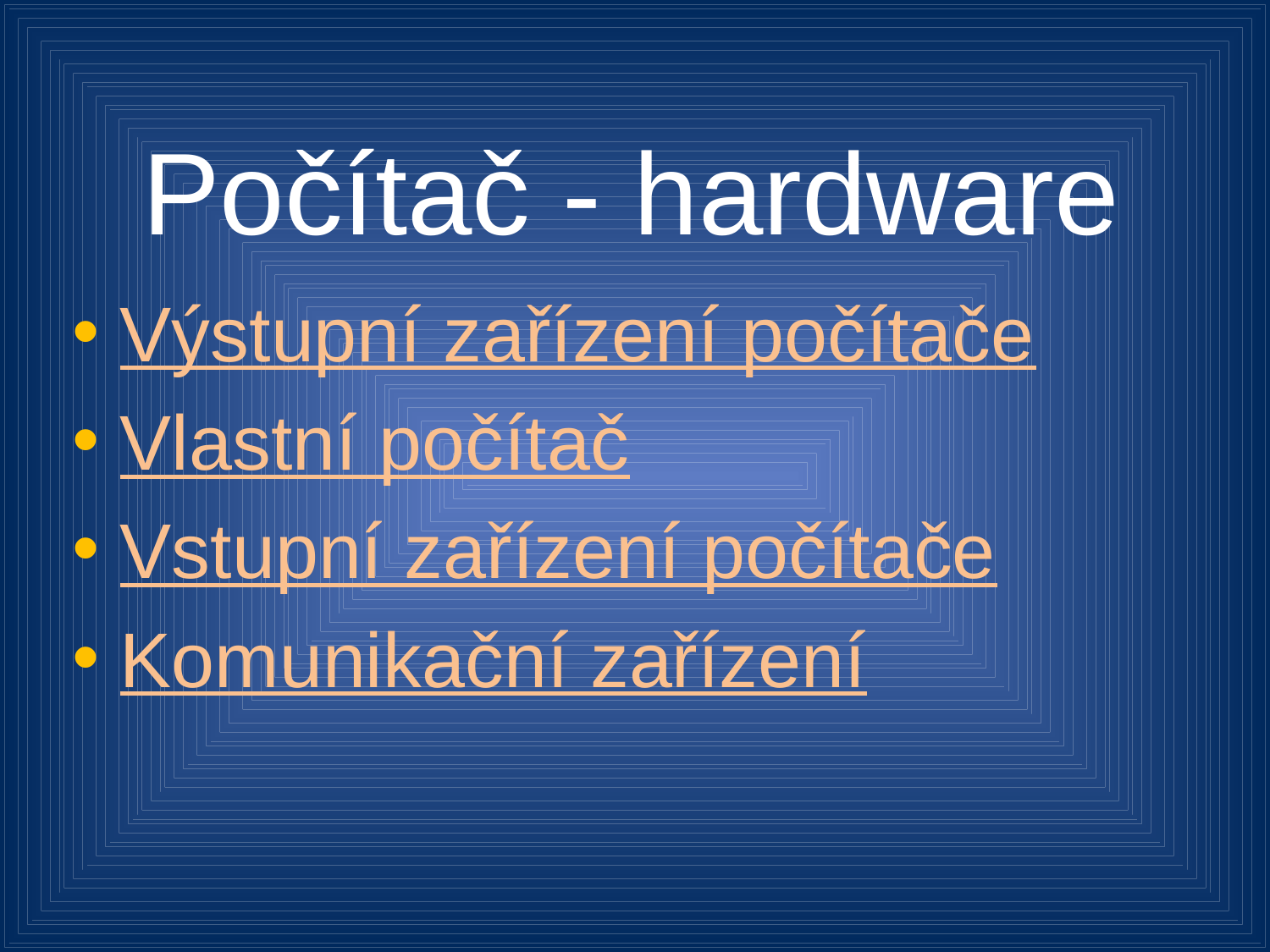

# Počítač - hardware
Výstupní zařízení počítače
Vlastní počítač
Vstupní zařízení počítače
Komunikační zařízení